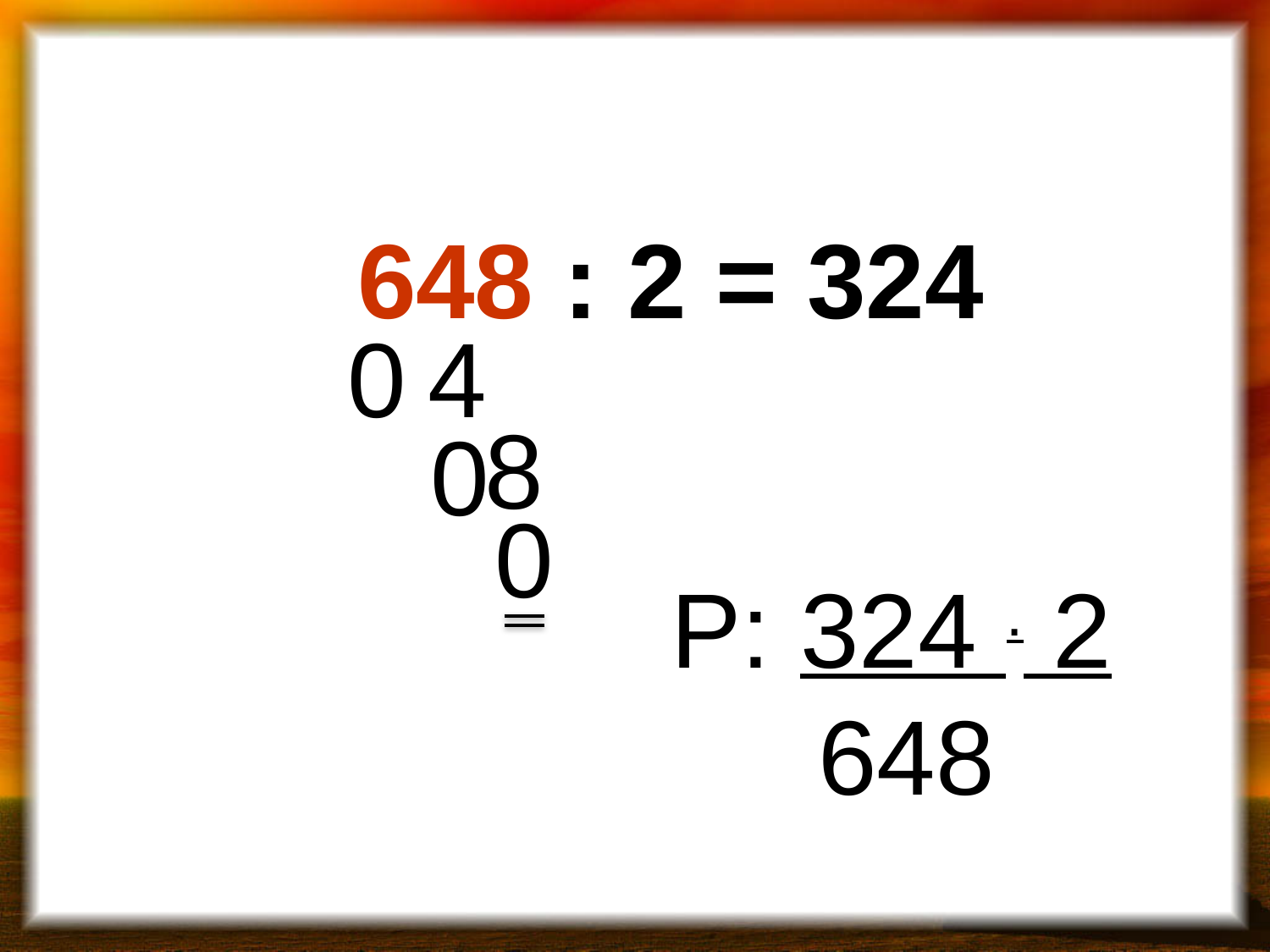

648 : 2 = 324

0
4
8
0
0
P: 324 . 2
     648